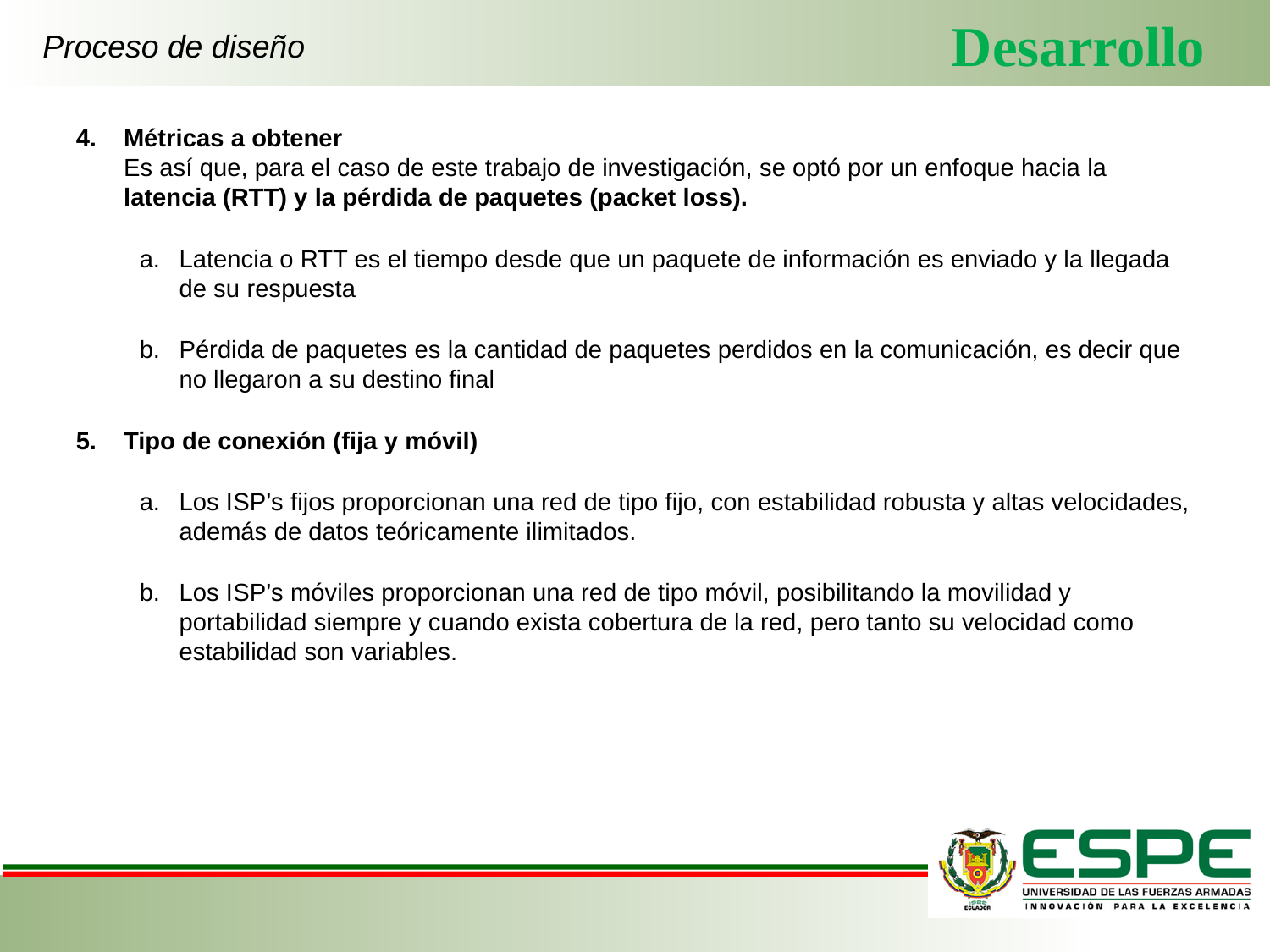

Desarrollo
Proceso de diseño
Métricas a obtener
Es así que, para el caso de este trabajo de investigación, se optó por un enfoque hacia la latencia (RTT) y la pérdida de paquetes (packet loss).
Latencia o RTT es el tiempo desde que un paquete de información es enviado y la llegada de su respuesta
Pérdida de paquetes es la cantidad de paquetes perdidos en la comunicación, es decir que no llegaron a su destino final
Tipo de conexión (fija y móvil)
Los ISP’s fijos proporcionan una red de tipo fijo, con estabilidad robusta y altas velocidades, además de datos teóricamente ilimitados.
Los ISP’s móviles proporcionan una red de tipo móvil, posibilitando la movilidad y portabilidad siempre y cuando exista cobertura de la red, pero tanto su velocidad como estabilidad son variables.